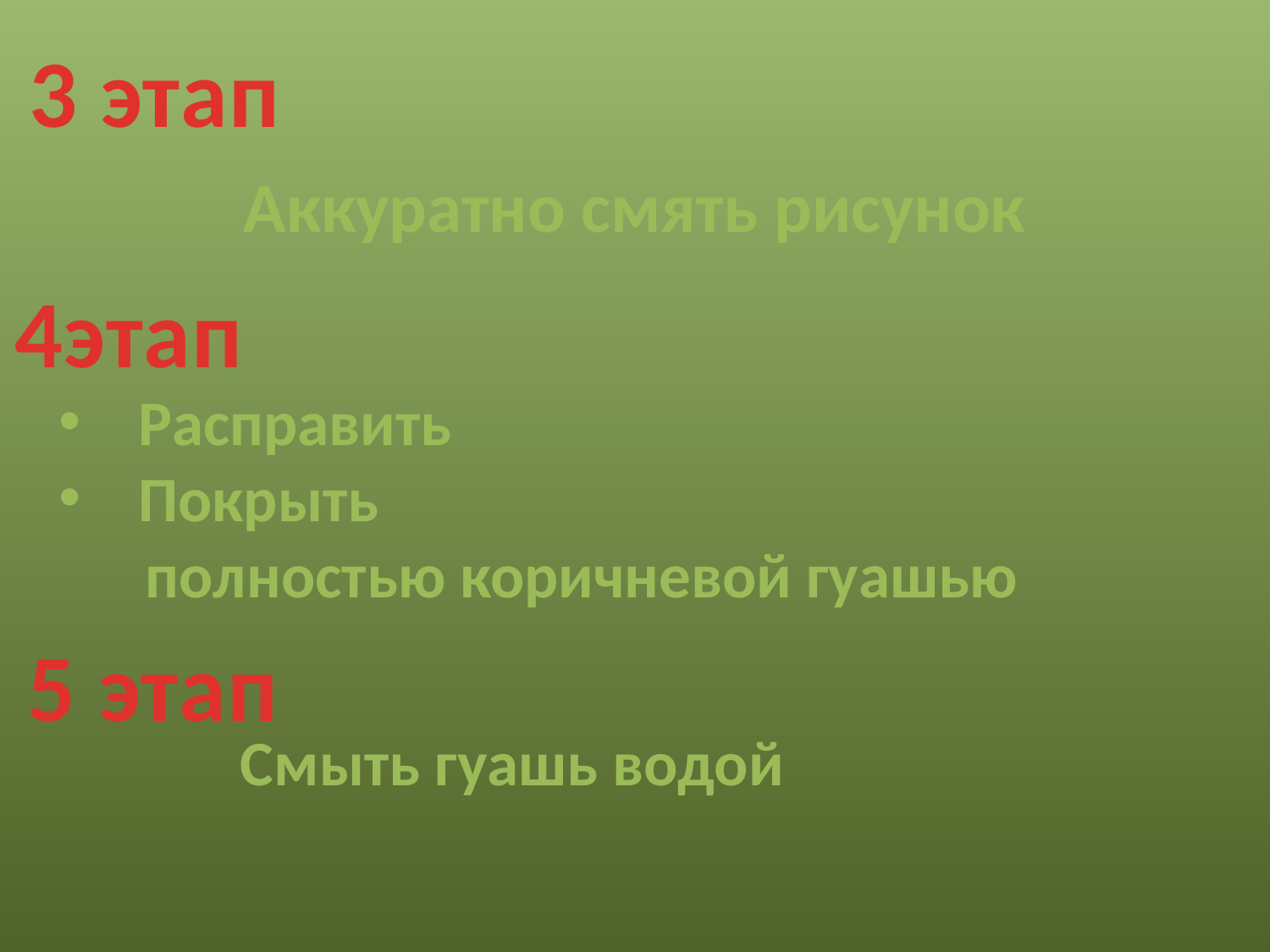

3 этап
Аккуратно смять рисунок
4этап
Расправить
Покрыть
      полностью коричневой гуашью
5 этап
Смыть гуашь водой